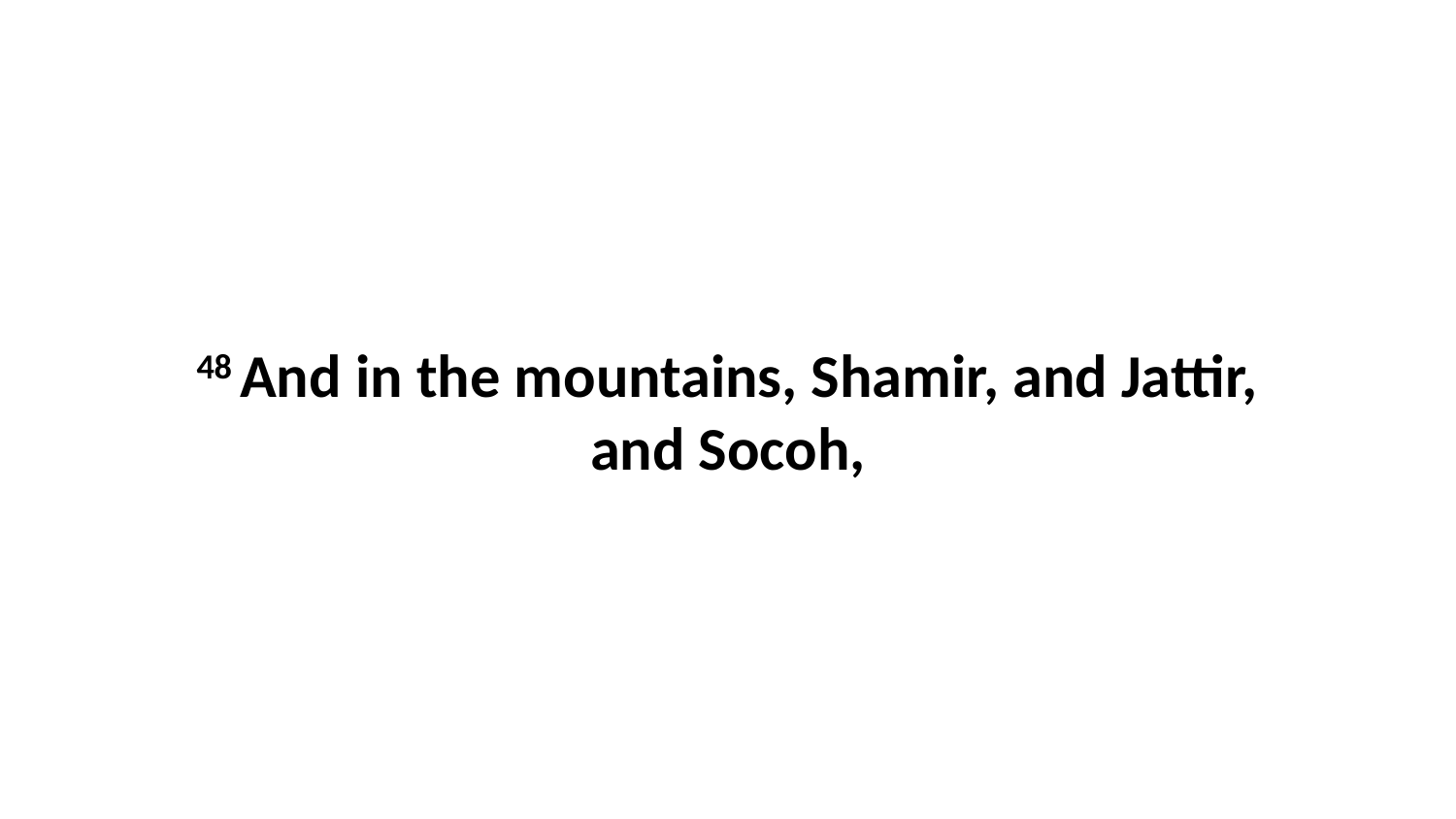

48 And in the mountains, Shamir, and Jattir, and Socoh,